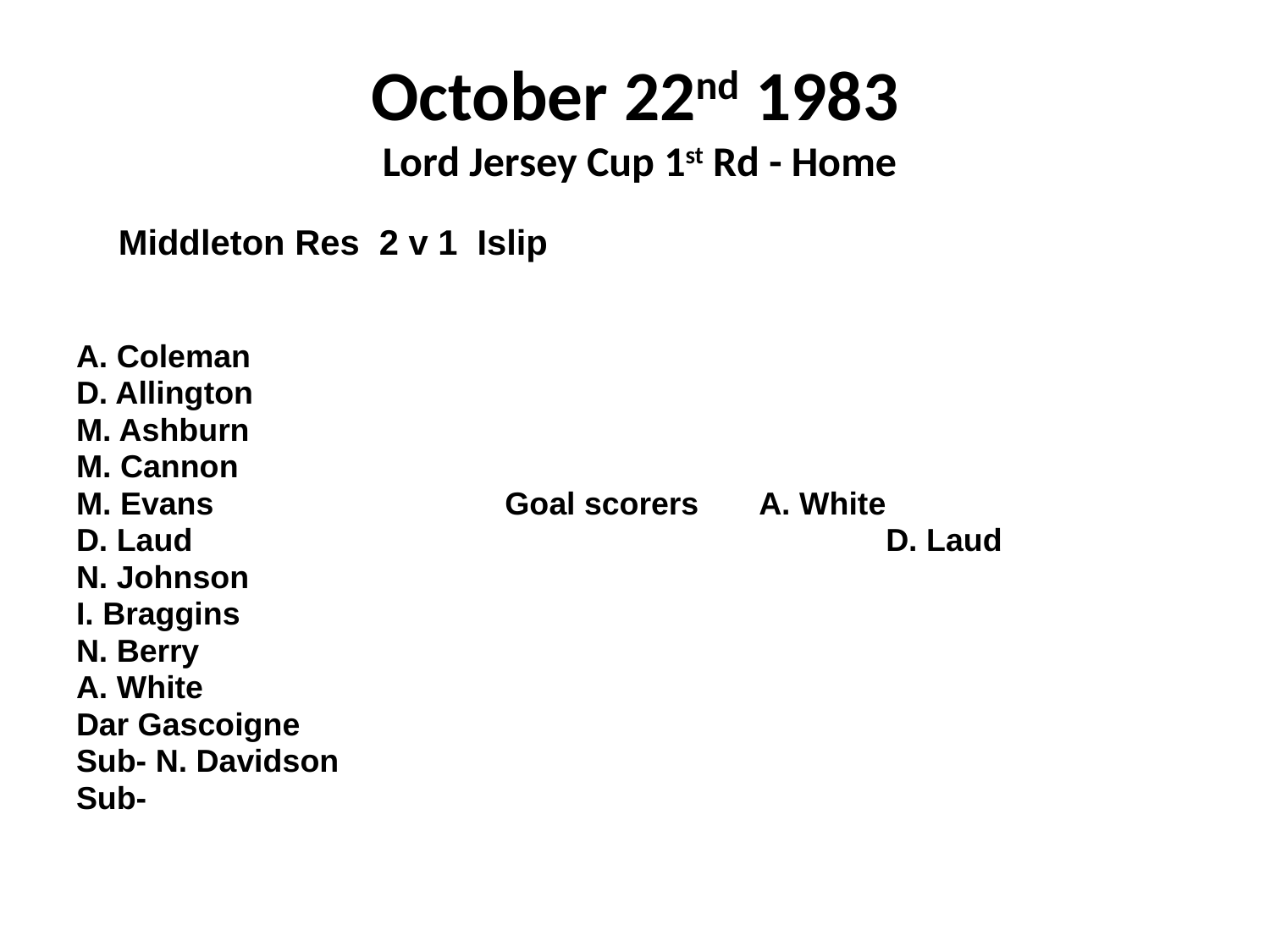

# October 22nd 1983 Lord Jersey Cup 1st Rd - Home
    Middleton Res  2 v 1  Islip

A. Coleman
D. Allington
M. Ashburn
M. Cannon
M. Evans			Goal scorers	A. White
D. Laud						D. Laud
N. Johnson
I. Braggins
N. Berry
A. White
Dar Gascoigne
Sub- N. Davidson
Sub-